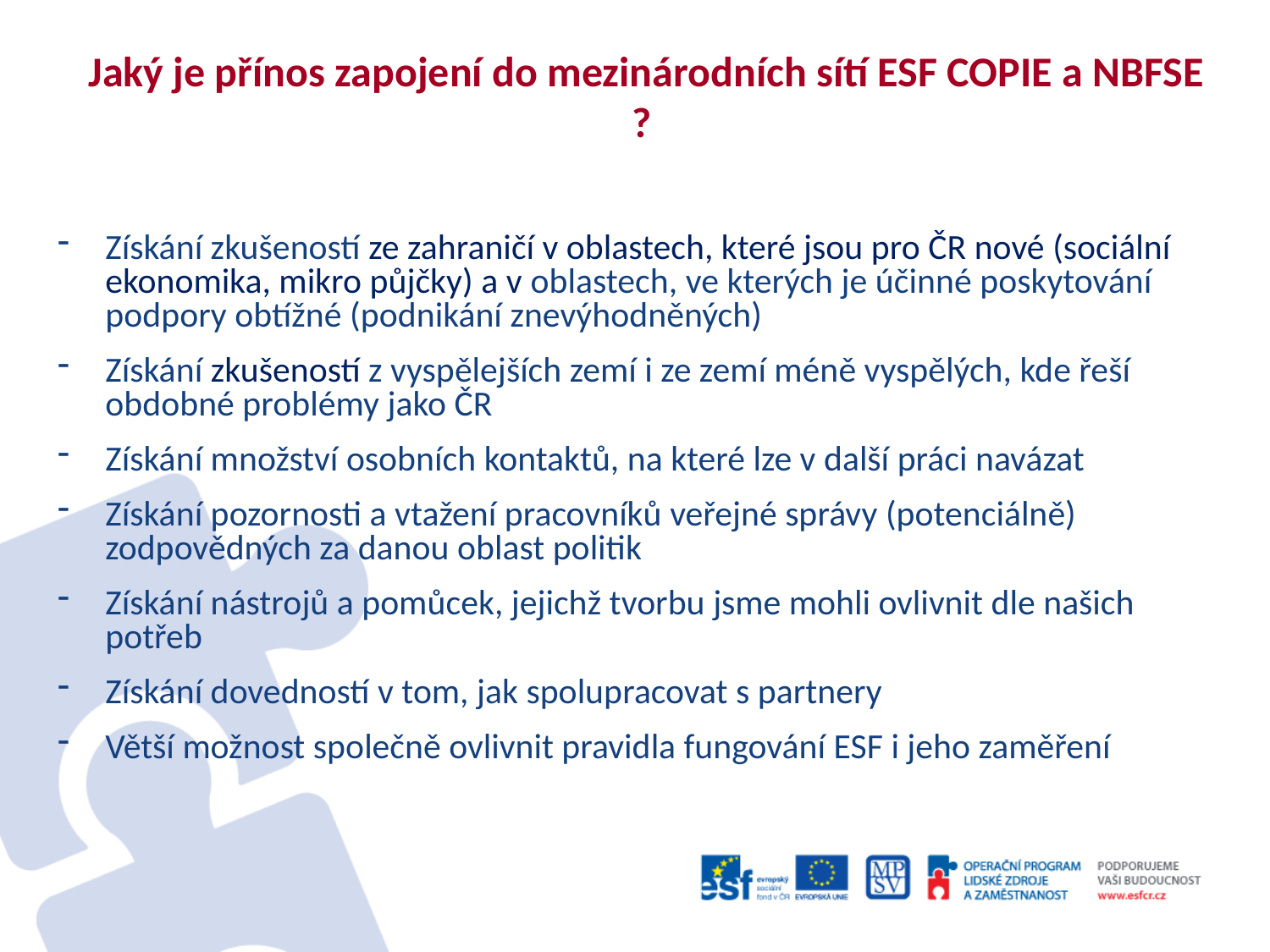

# Jaký je přínos zapojení do mezinárodních sítí ESF COPIE a NBFSE ?
Získání zkušeností ze zahraničí v oblastech, které jsou pro ČR nové (sociální ekonomika, mikro půjčky) a v oblastech, ve kterých je účinné poskytování podpory obtížné (podnikání znevýhodněných)
Získání zkušeností z vyspělejších zemí i ze zemí méně vyspělých, kde řeší obdobné problémy jako ČR
Získání množství osobních kontaktů, na které lze v další práci navázat
Získání pozornosti a vtažení pracovníků veřejné správy (potenciálně) zodpovědných za danou oblast politik
Získání nástrojů a pomůcek, jejichž tvorbu jsme mohli ovlivnit dle našich potřeb
Získání dovedností v tom, jak spolupracovat s partnery
Větší možnost společně ovlivnit pravidla fungování ESF i jeho zaměření